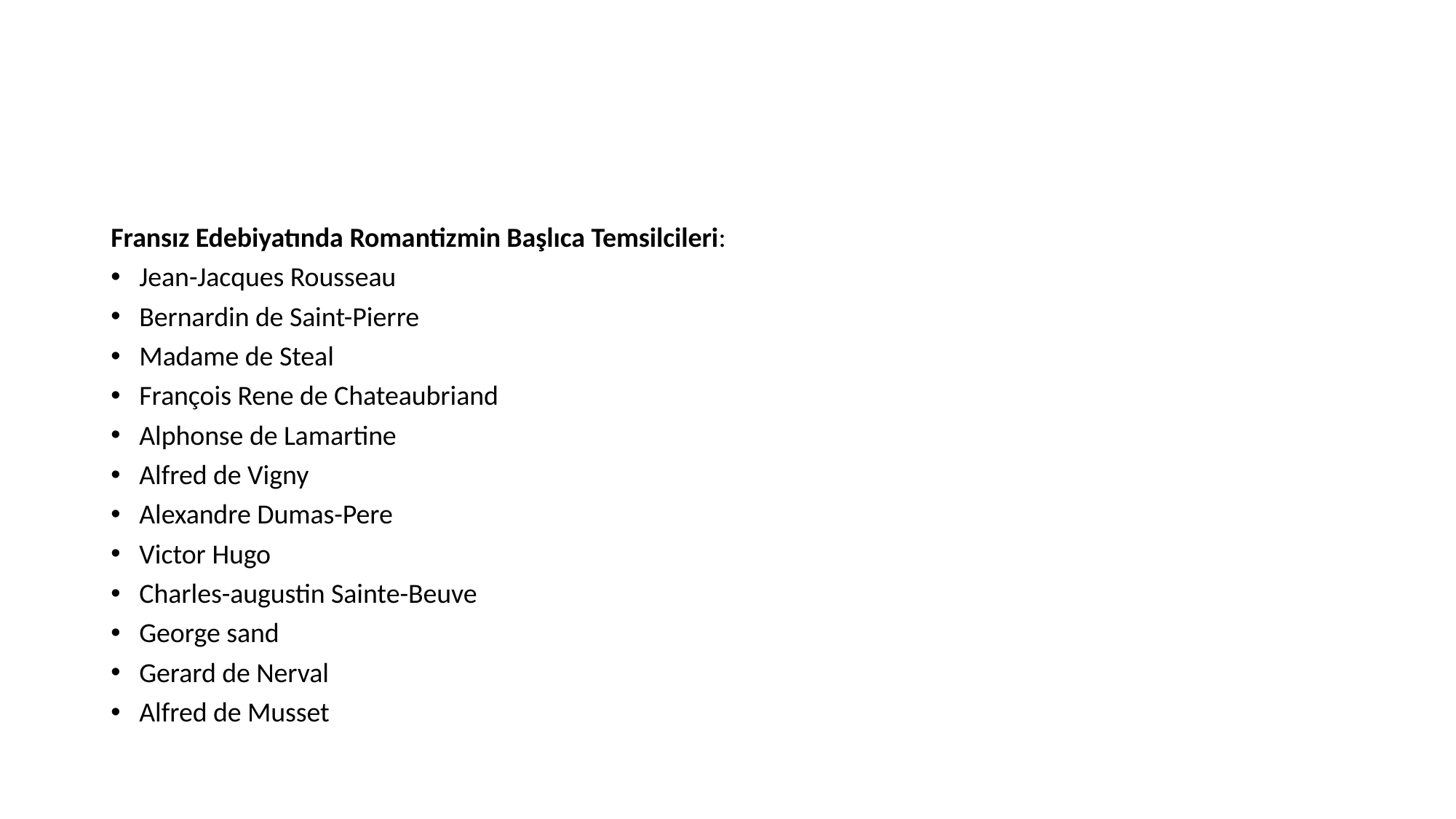

Fransız Edebiyatında Romantizmin Başlıca Temsilcileri:
Jean-Jacques Rousseau
Bernardin de Saint-Pierre
Madame de Steal
François Rene de Chateaubriand
Alphonse de Lamartine
Alfred de Vigny
Alexandre Dumas-Pere
Victor Hugo
Charles-augustin Sainte-Beuve
George sand
Gerard de Nerval
Alfred de Musset